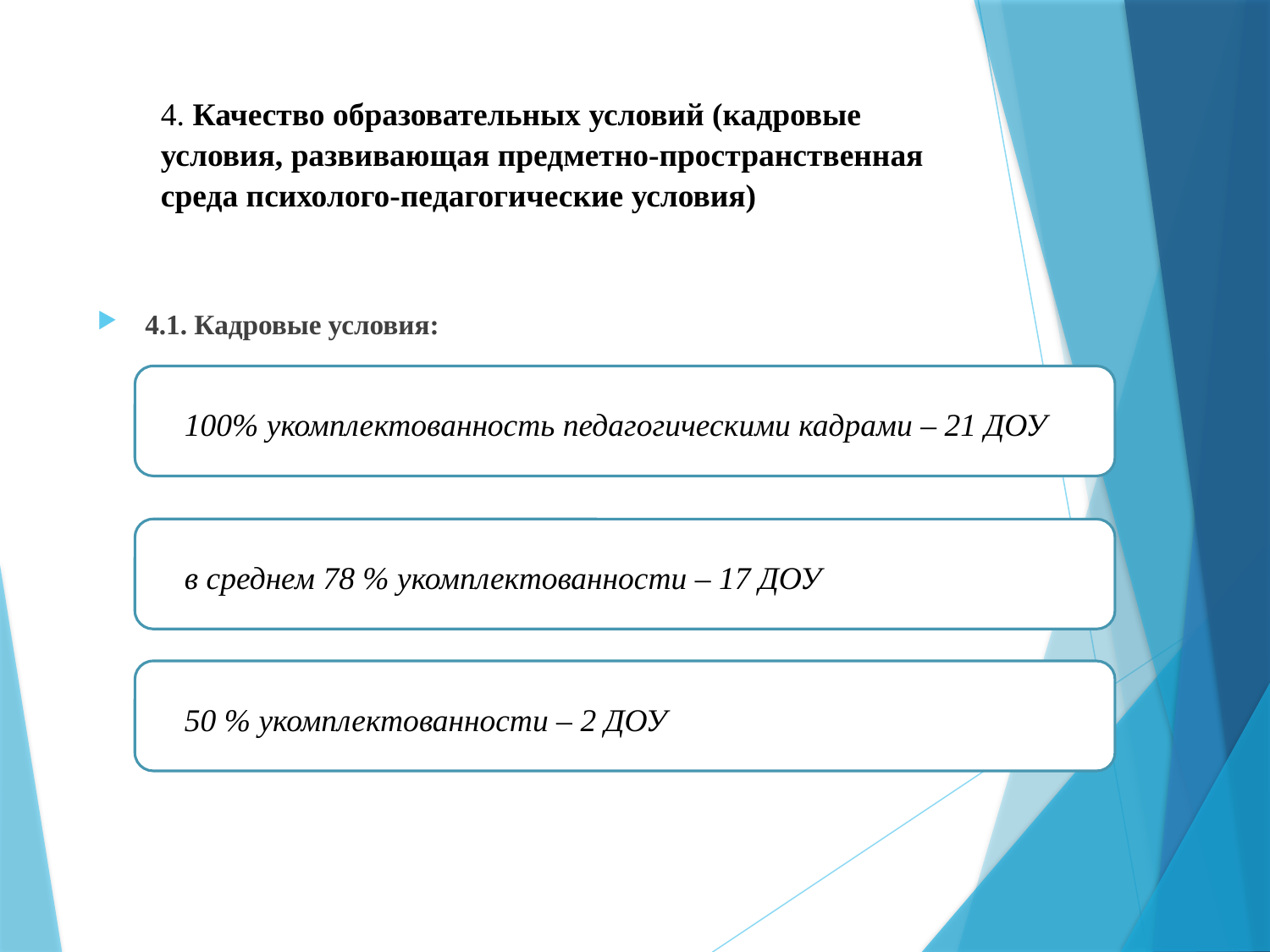

# 4. Качество образовательных условий (кадровые условия, развивающая предметно-пространственная среда психолого-педагогические условия)
4.1. Кадровые условия:

100% укомплектованность педагогическими кадрами – 21 ДОУ
в среднем 78 % укомплектованности – 17 ДОУ
50 % укомплектованности – 2 ДОУ